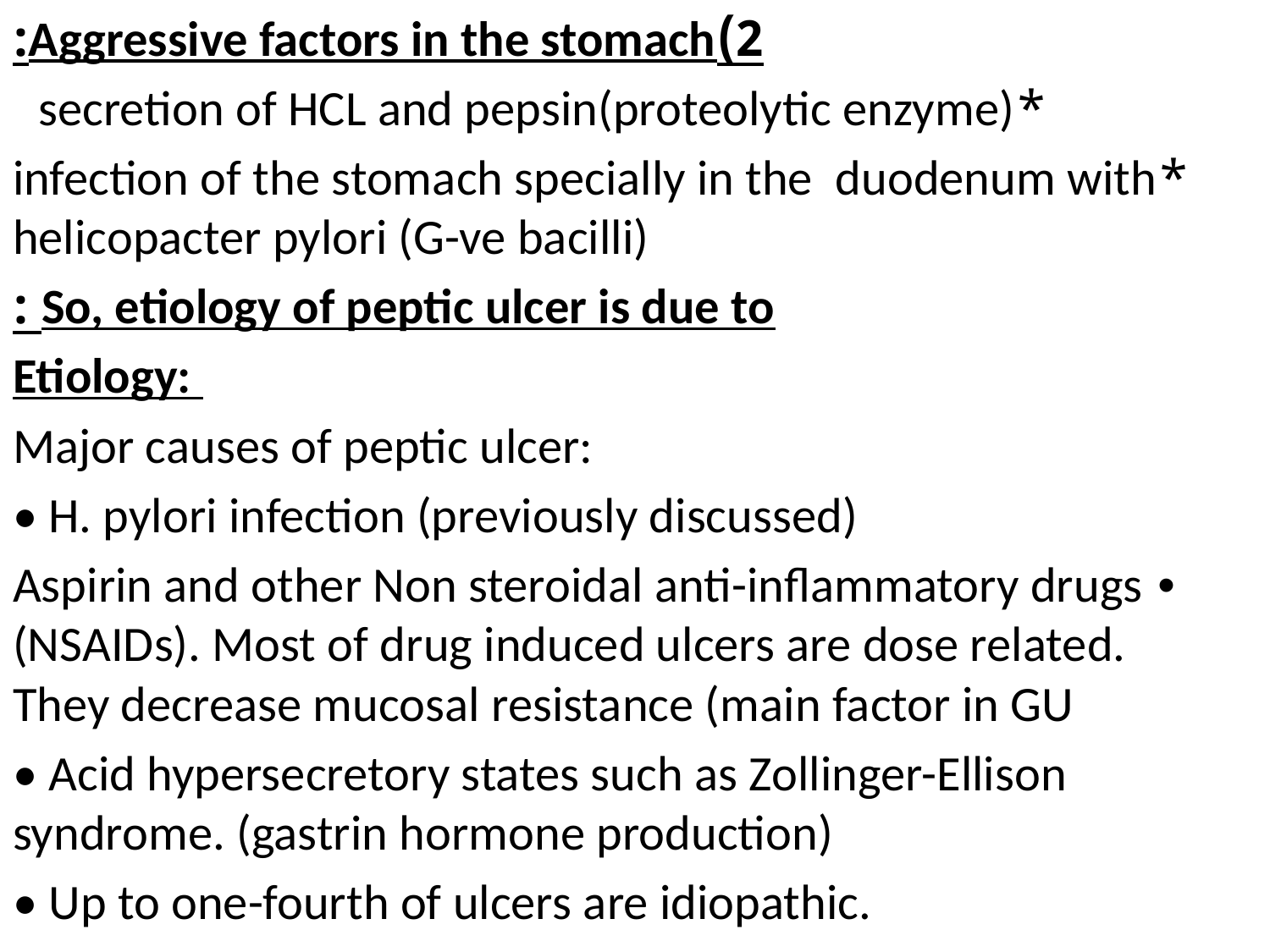

2)Aggressive factors in the stomach:
*secretion of HCL and pepsin(proteolytic enzyme)
*infection of the stomach specially in the  duodenum with helicopacter pylori (G-ve bacilli)
So, etiology of peptic ulcer is due to :
Etiology:
Major causes of peptic ulcer:
• H. pylori infection (previously discussed)
• Aspirin and other Non steroidal anti-inflammatory drugs (NSAIDs). Most of drug induced ulcers are dose related.  They decrease mucosal resistance (main factor in GU
• Acid hypersecretory states such as Zollinger-Ellison syndrome. (gastrin hormone production)
• Up to one-fourth of ulcers are idiopathic.